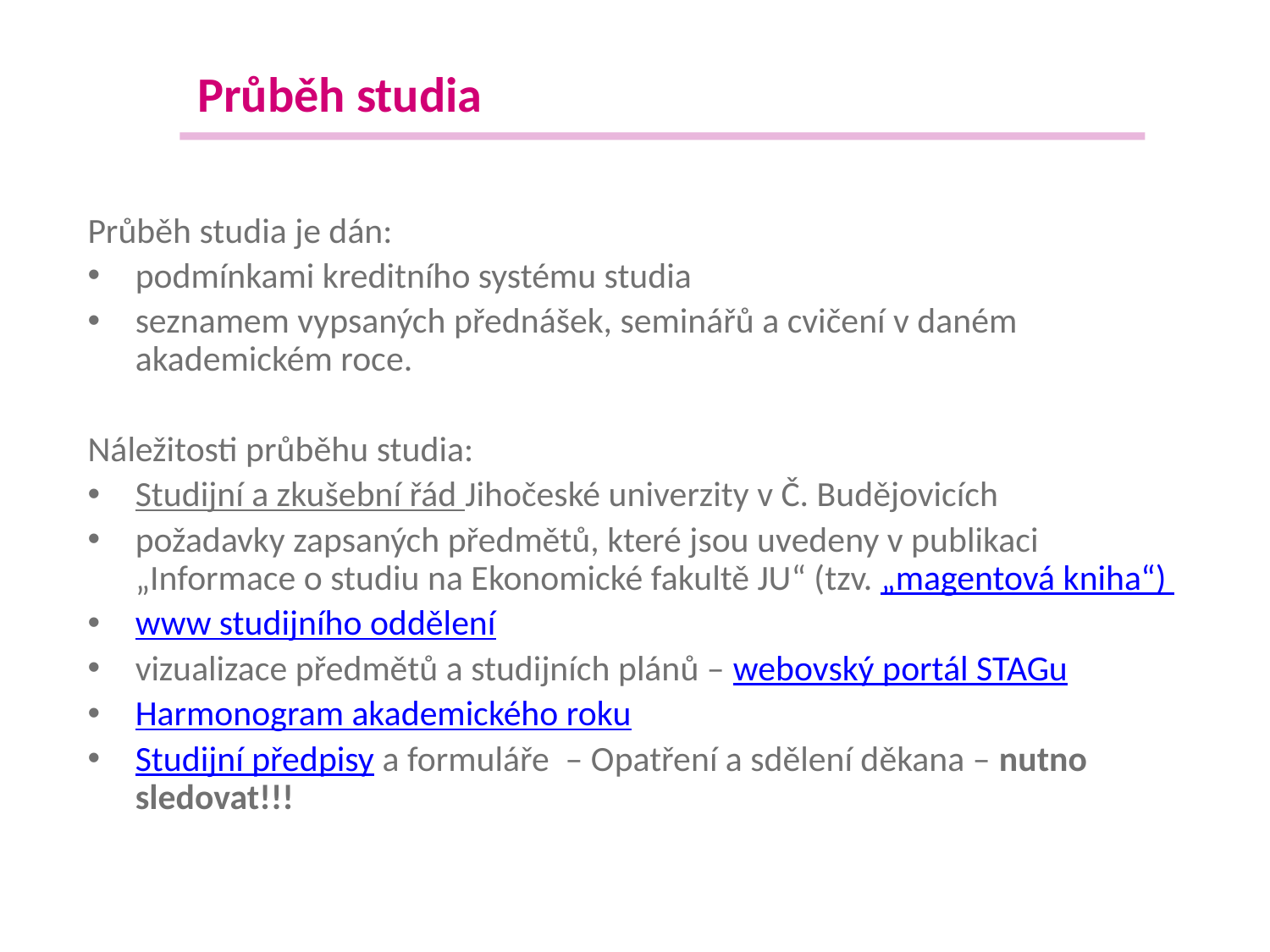

Průběh studia
Průběh studia je dán:
podmínkami kreditního systému studia
seznamem vypsaných přednášek, seminářů a cvičení v daném akademickém roce.

Náležitosti průběhu studia:
Studijní a zkušební řád Jihočeské univerzity v Č. Budějovicích
požadavky zapsaných předmětů, které jsou uvedeny v publikaci „Informace o studiu na Ekonomické fakultě JU“ (tzv. „magentová kniha“)
www studijního oddělení
vizualizace předmětů a studijních plánů – webovský portál STAGu
Harmonogram akademického roku
Studijní předpisy a formuláře  – Opatření a sdělení děkana – nutno sledovat!!!